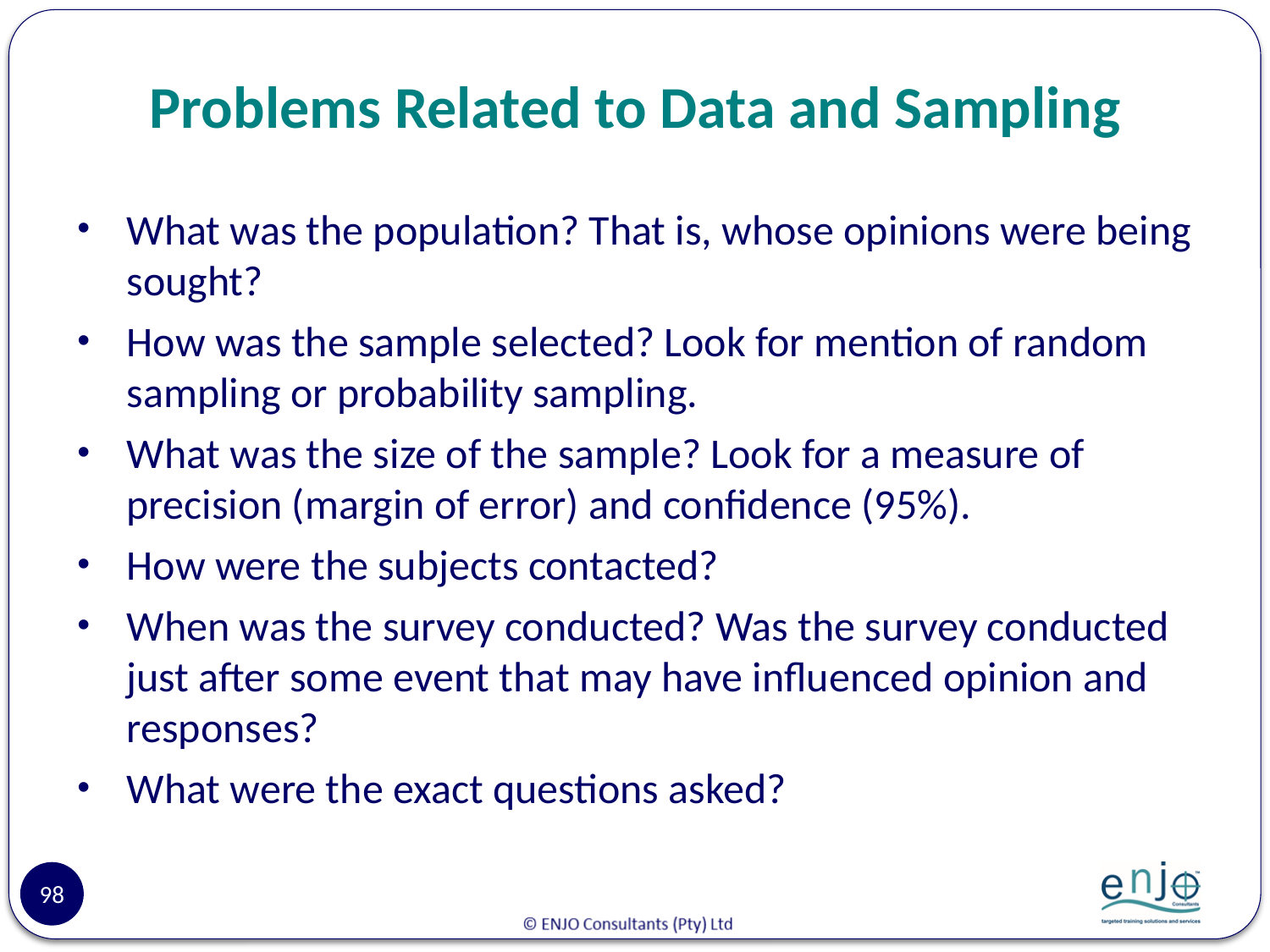

# Problems Related to Data and Sampling
What was the population? That is, whose opinions were being sought?
How was the sample selected? Look for mention of random sampling or probability sampling.
What was the size of the sample? Look for a measure of precision (margin of error) and confidence (95%).
How were the subjects contacted?
When was the survey conducted? Was the survey conducted just after some event that may have influenced opinion and responses?
What were the exact questions asked?

98